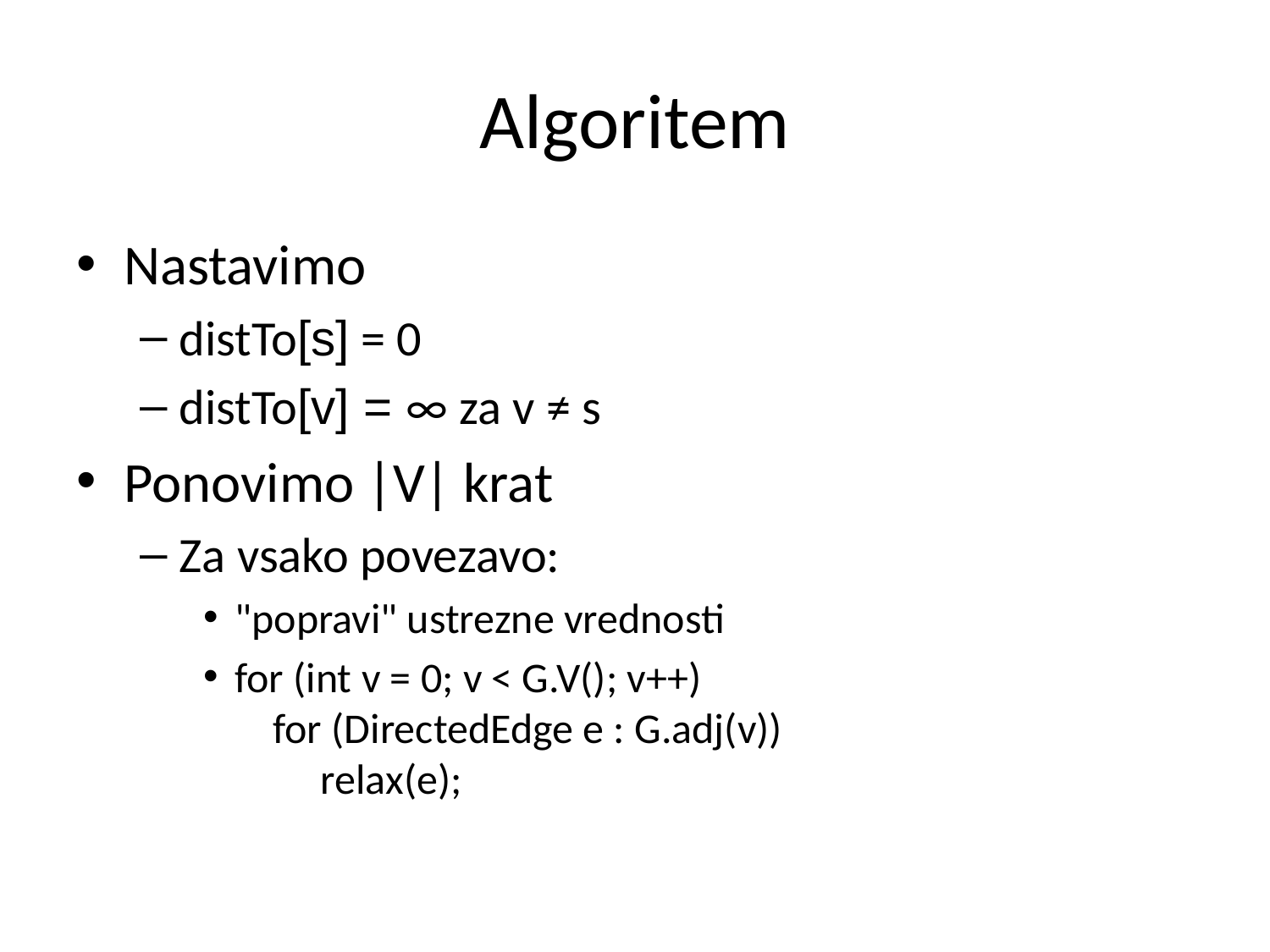

# Algoritem
Nastavimo
distTo[s] = 0
distTo[v] = ∞ za v ≠ s
Ponovimo |V| krat
Za vsako povezavo:
"popravi" ustrezne vrednosti
for (int v = 0; v < G.V(); v++)
    for (DirectedEdge e : G.adj(v))
         relax(e);